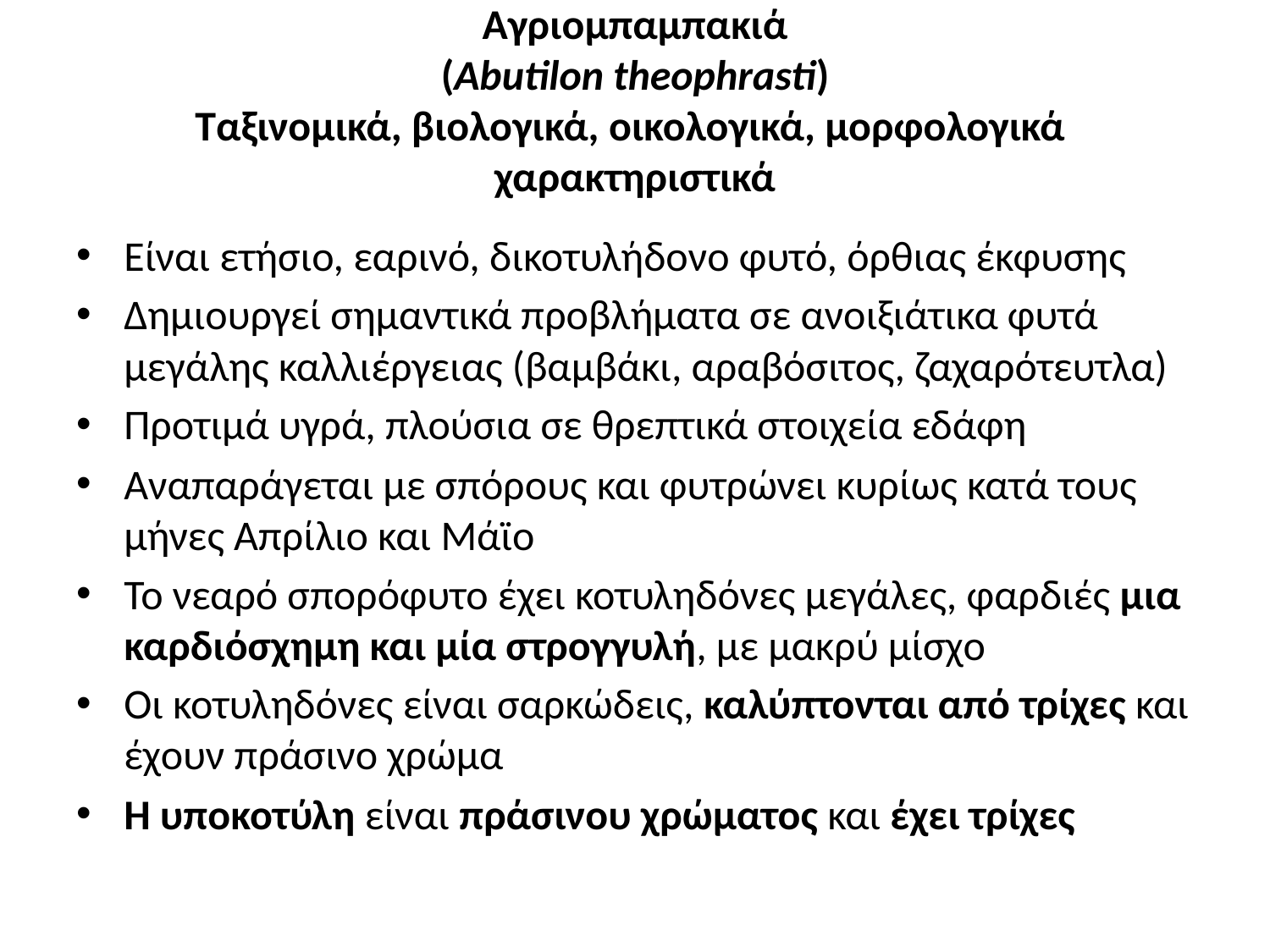

# Αγριομπαμπακιά (Abutilon theophrasti) Ταξινομικά, βιολογικά, οικολογικά, μορφολογικά  χαρακτηριστικά
Είναι ετήσιο, εαρινό, δικοτυλήδονο φυτό, όρθιας έκφυσης
Δημιουργεί σημαντικά προβλήματα σε ανοιξιάτικα φυτά μεγάλης καλλιέργειας (βαμβάκι, αραβόσιτος, ζαχαρότευτλα)
Προτιμά υγρά, πλούσια σε θρεπτικά στοιχεία εδάφη
Αναπαράγεται με σπόρους και φυτρώνει κυρίως κατά τους μήνες Απρίλιο και Μάϊο
Το νεαρό σπορόφυτο έχει κοτυληδόνες μεγάλες, φαρδιές μια καρδιόσχημη και μία στρογγυλή, με μακρύ μίσχο
Οι κοτυληδόνες είναι σαρκώδεις, καλύπτονται από τρίχες και έχουν πράσινο χρώμα
Η υποκοτύλη είναι πράσινου χρώματος και έχει τρίχες